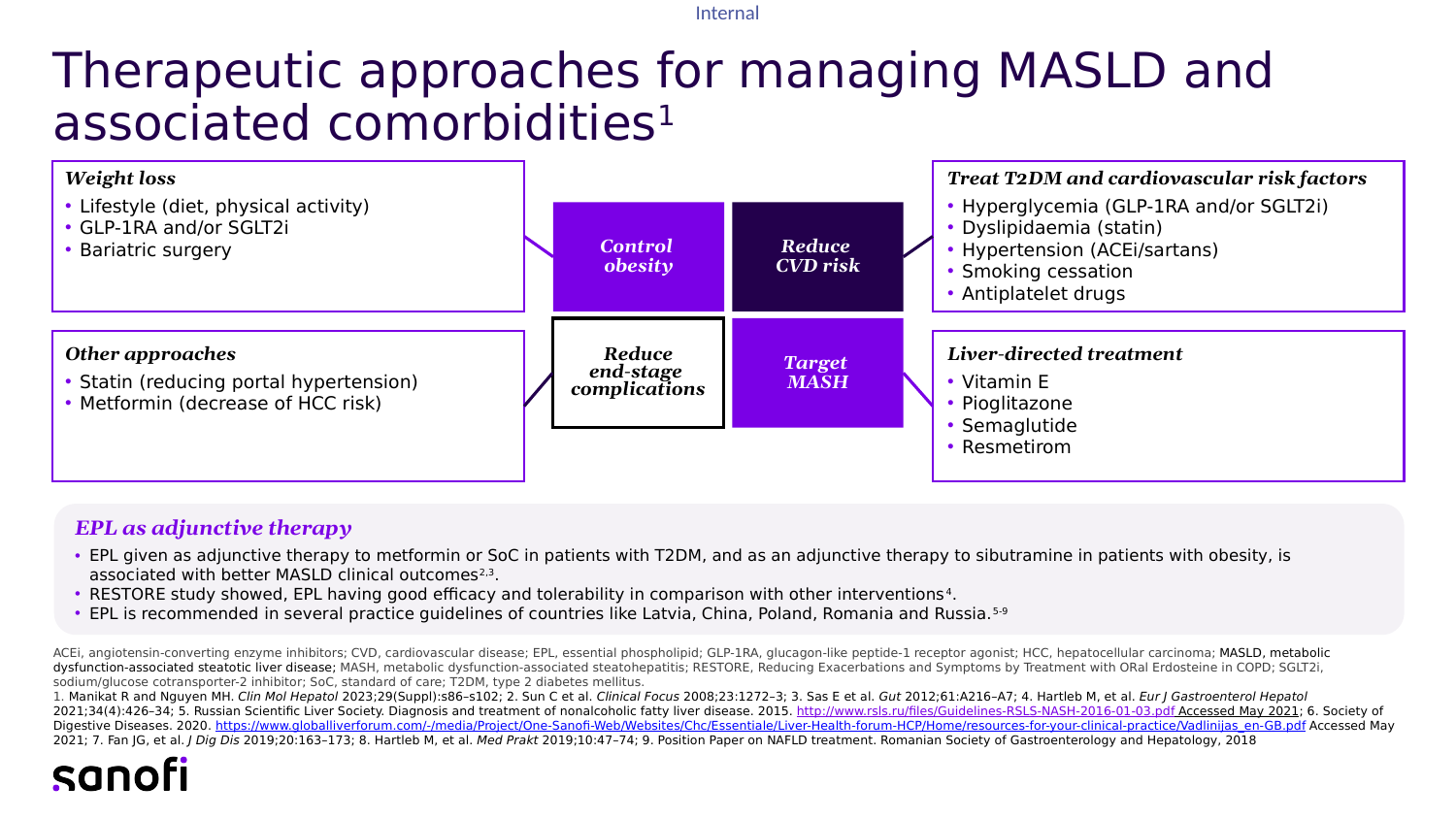

# Therapeutic approaches for managing MASLD and associated comorbidities1

Weight loss
Lifestyle (diet, physical activity)
GLP-1RA and/or SGLT2i
Bariatric surgery
Treat T2DM and cardiovascular risk factors
Hyperglycemia (GLP-1RA and/or SGLT2i)
Dyslipidaemia (statin)
Hypertension (ACEi/sartans)
Smoking cessation
Antiplatelet drugs
Control
obesity
Reduce
CVD risk
Reduce
end-stage
complications
Target
MASH

Other approaches
Statin (reducing portal hypertension)
Metformin (decrease of HCC risk)
Liver-directed treatment
Vitamin E
Pioglitazone
Semaglutide
Resmetirom
EPL as adjunctive therapy
EPL given as adjunctive therapy to metformin or SoC in patients with T2DM, and as an adjunctive therapy to sibutramine in patients with obesity, is associated with better MASLD clinical outcomes2,3.
RESTORE study showed, EPL having good efficacy and tolerability in comparison with other interventions4.
EPL is recommended ​in several practice guidelines of countries like Latvia, China, Poland, Romania and Russia.5-9
ACEi, angiotensin-converting enzyme inhibitors; CVD, cardiovascular disease; EPL, essential phospholipid; GLP-1RA, glucagon-like peptide-1 receptor agonist; HCC, hepatocellular carcinoma; MASLD, metabolic dysfunction-associated steatotic liver disease; MASH, metabolic dysfunction-associated steatohepatitis; RESTORE, Reducing Exacerbations and Symptoms by Treatment with ORal Erdosteine in COPD; SGLT2i, sodium/glucose cotransporter-2 inhibitor; SoC, standard of care; T2DM, type 2 diabetes mellitus.
1. Manikat R and Nguyen MH. Clin Mol Hepatol 2023;29(Suppl):s86–s102; 2. Sun C et al. Clinical Focus 2008;23:1272–3; 3. Sas E et al. Gut 2012;61:A216–A7; 4. Hartleb M, et al. Eur J Gastroenterol Hepatol 2021;34(4):426–34; 5. Russian Scientific Liver Society. Diagnosis and treatment of nonalcoholic fatty liver disease. 2015. http://www.rsls.ru/files/Guidelines-RSLS-NASH-2016-01-03.pdf Accessed May 2021; 6. Society of Digestive Diseases. 2020. https://www.globalliverforum.com/-/media/Project/One-Sanofi-Web/Websites/Chc/Essentiale/Liver-Health-forum-HCP/Home/resources-for-your-clinical-practice/Vadlinijas_en-GB.pdf Accessed May 2021; 7. Fan JG, et al. J Dig Dis 2019;20:163–173; 8. Hartleb M, et al. Med Prakt 2019;10:47–74; 9. Position Paper on NAFLD treatment. Romanian Society of Gastroenterology and Hepatology, 2018